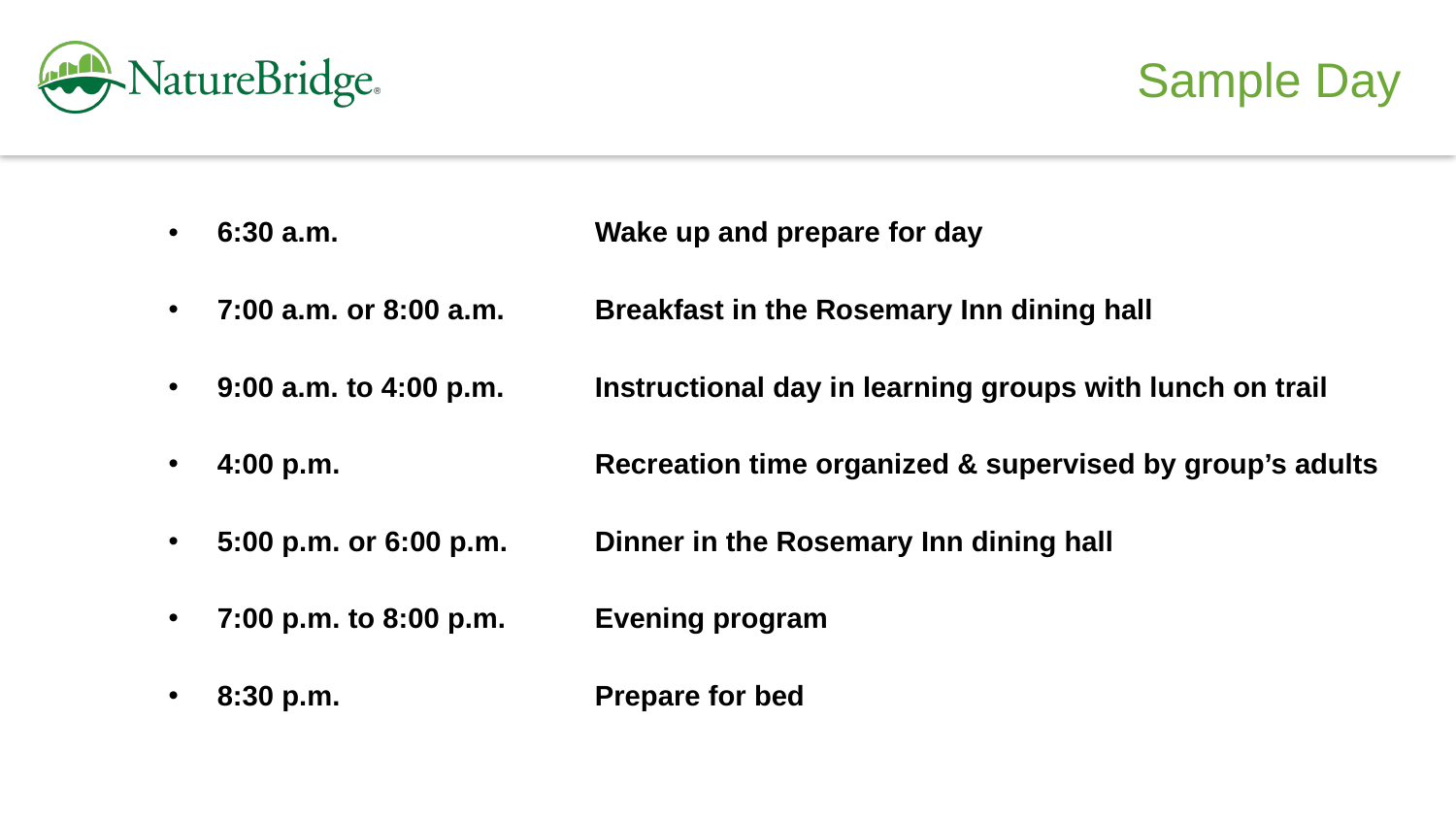

Sample Day
6:30 a.m.

7:00 a.m. or 8:00 a.m.

9:00 a.m. to 4:00 p.m.

4:00 p.m.

5:00 p.m. or 6:00 p.m.

7:00 p.m. to 8:00 p.m.

8:30 p.m.
Wake up and prepare for day

Breakfast in the Rosemary Inn dining hall

Instructional day in learning groups with lunch on trail

Recreation time organized & supervised by group’s adults

Dinner in the Rosemary Inn dining hall

Evening program

Prepare for bed